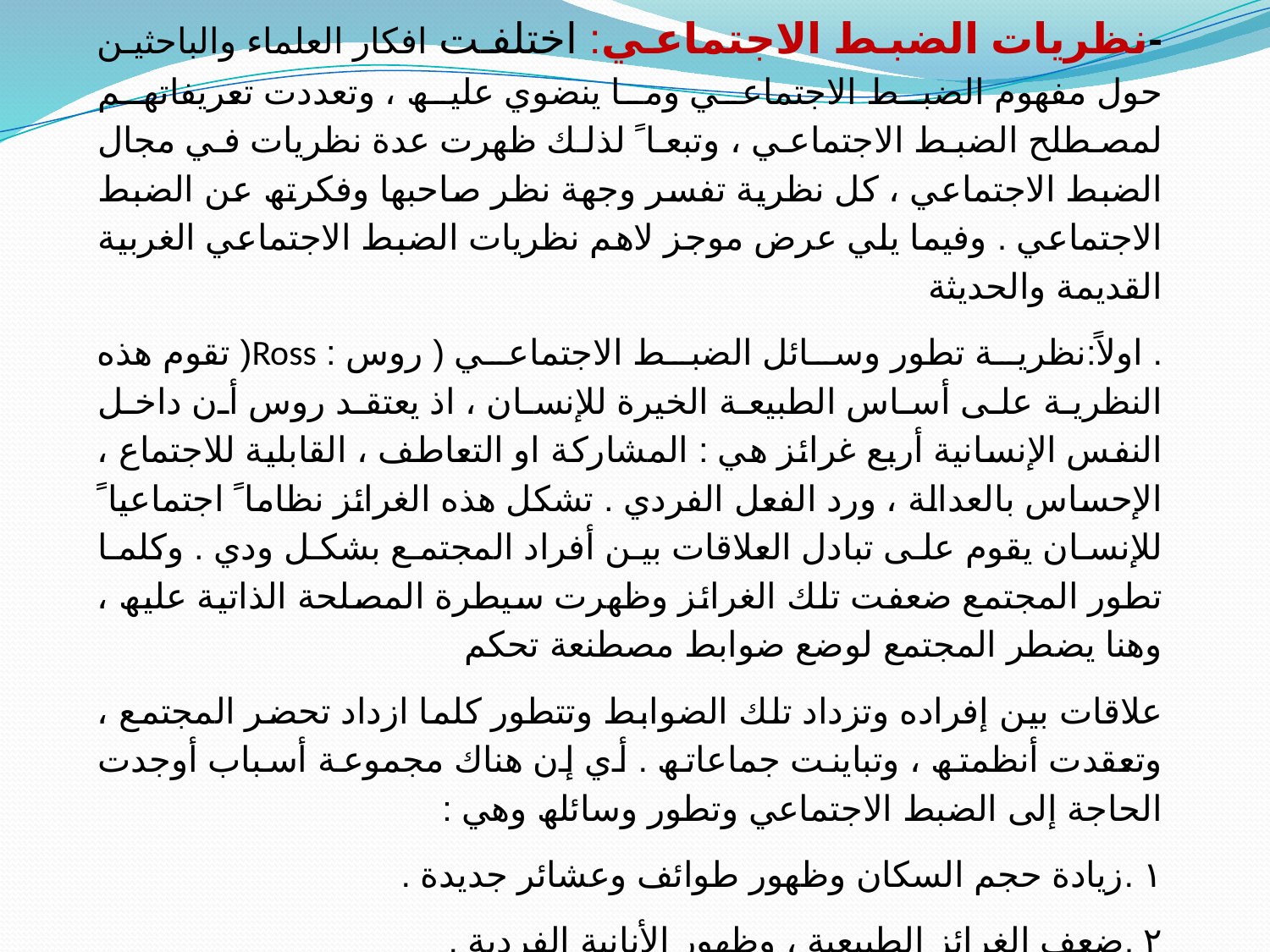

-نظريات الضبط الاجتماعي: اختلفت افكار العلماء والباحثین حول مفھوم الضبط الاجتماعي وما ینضوي علیھ ، وتعددت تعریفاتھم لمصطلح الضبط الاجتماعي ، وتبعا ً لذلك ظھرت عدة نظریات في مجال الضبط الاجتماعي ، كل نظریة تفسر وجھة نظر صاحبھا وفكرتھ عن الضبط الاجتماعي . وفیما یلي عرض موجز لاھم نظریات الضبط الاجتماعي الغربیة القدیمة والحدیثة
. اولاً:نظرية تطور وسائل الضبط الاجتماعي ( روس : Ross( تقوم ھذه النظریة على أساس الطبیعة الخیرة للإنسان ، اذ یعتقد روس أن داخل النفس الإنسانیة أربع غرائز ھي : المشاركة او التعاطف ، القابلیة للاجتماع ، الإحساس بالعدالة ، ورد الفعل الفردي . تشكل ھذه الغرائز نظاما ً اجتماعیا ً للإنسان یقوم على تبادل العلاقات بین أفراد المجتمع بشكل ودي . وكلما تطور المجتمع ضعفت تلك الغرائز وظھرت سیطرة المصلحة الذاتیة علیھ ، وھنا یضطر المجتمع لوضع ضوابط مصطنعة تحكم
علاقات بین إفراده وتزداد تلك الضوابط وتتطور كلما ازداد تحضر المجتمع ، وتعقدت أنظمتھ ، وتباینت جماعاتھ . أي إن ھناك مجموعة أسباب أوجدت الحاجة إلى الضبط الاجتماعي وتطور وسائلھ وھي :
١ .زیادة حجم السكان وظھور طوائف وعشائر جدیدة .
٢ .ضعف الغرائز الطبیعیة ، وظھور الأنانیة الفردیة .
٣ .ظھور جماعات متباینة ( اقتصادیا ً او عنصریا ً او طبقیا ً او ثقافیا ً ... ) في المجتمع الواحد